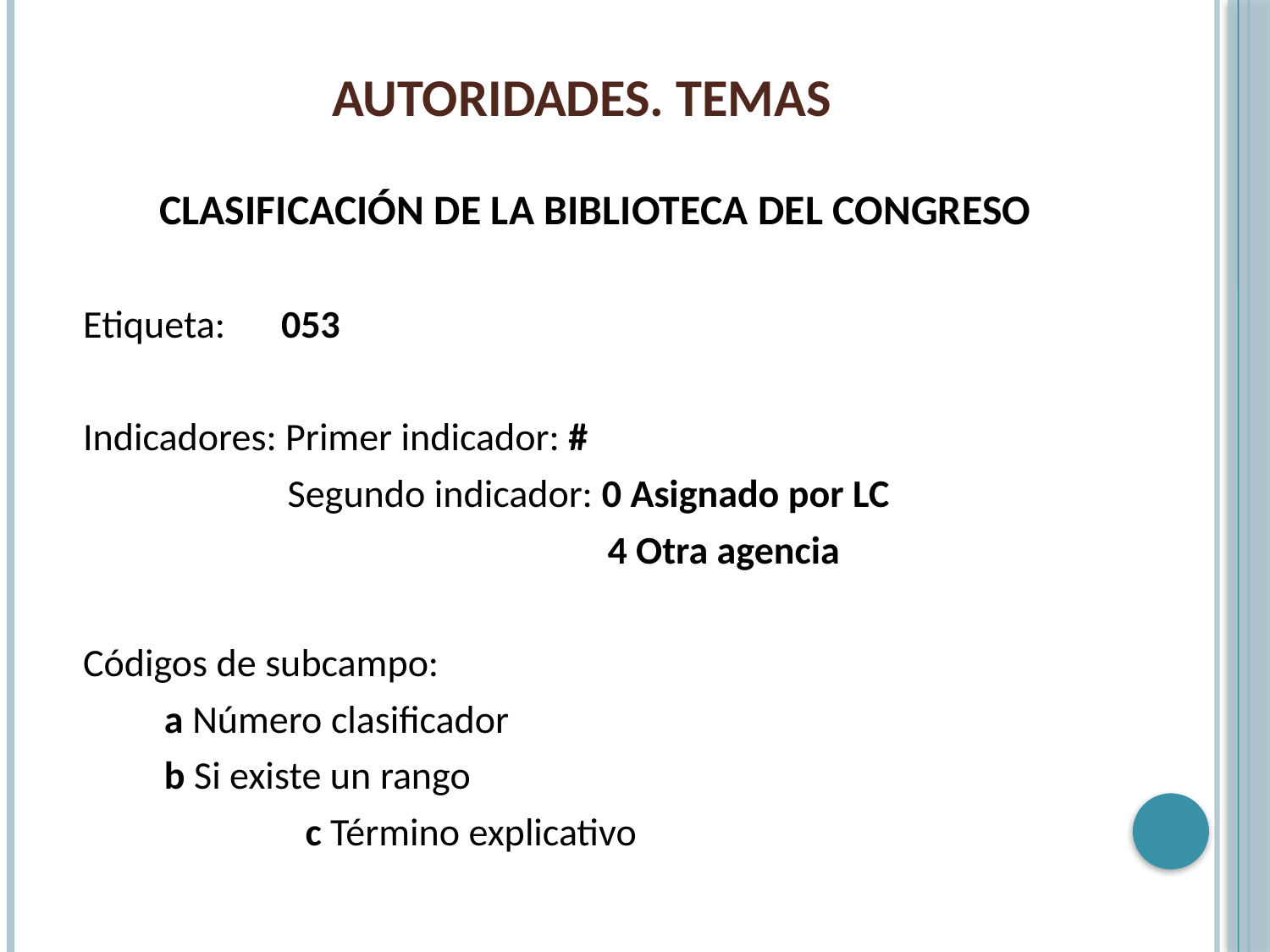

# AUTORIDADES. TEMAS
CLASIFICACIÓN DE LA BIBLIOTECA DEL CONGRESO

    Etiqueta:	053

    Indicadores: Primer indicador: #
                           Segundo indicador: 0 Asignado por LC
                                                               4 Otra agencia

    Códigos de subcampo:
		a Número clasificador
		b Si existe un rango
                             c Término explicativo